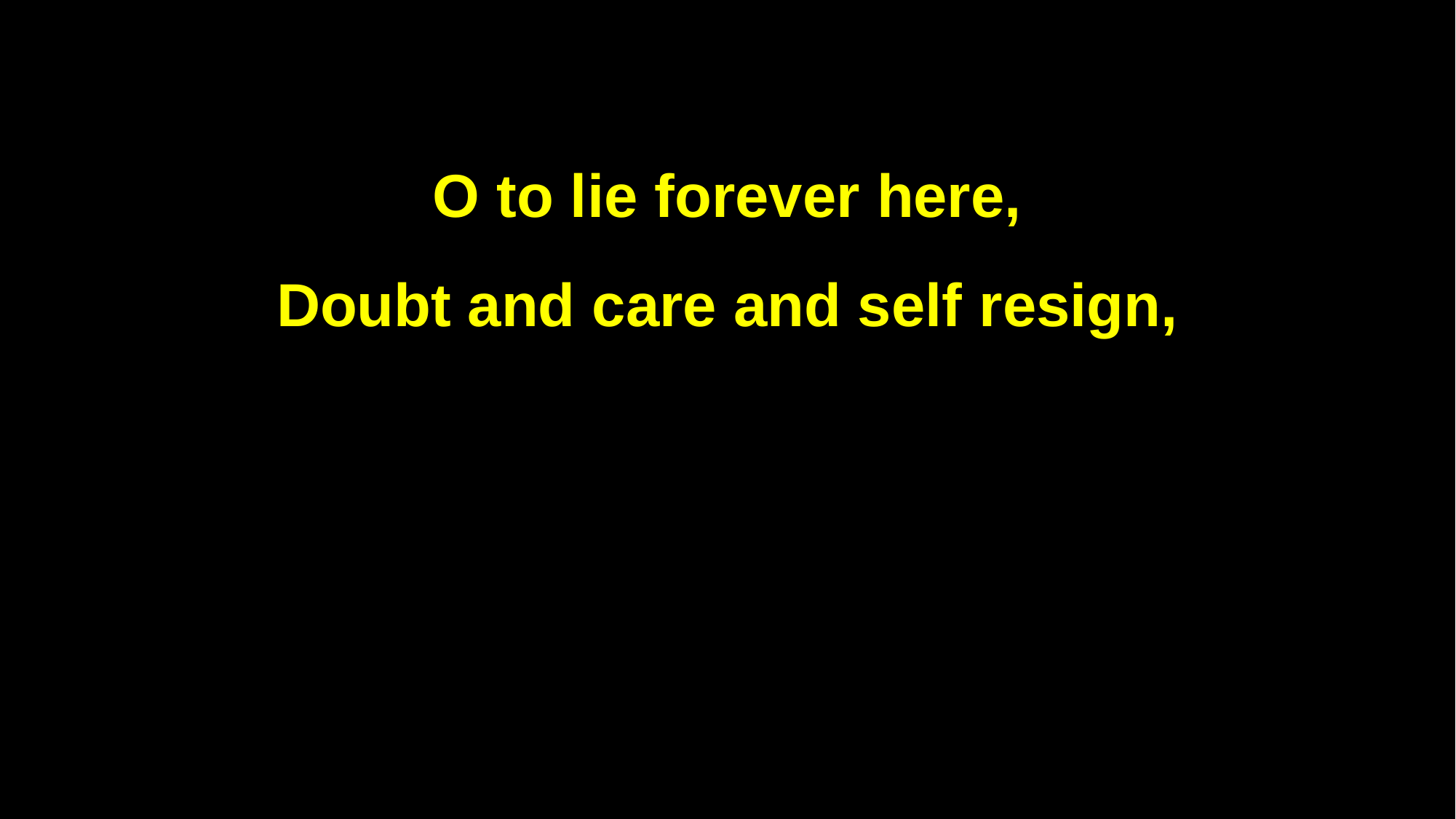

O to lie forever here,
Doubt and care and self resign,